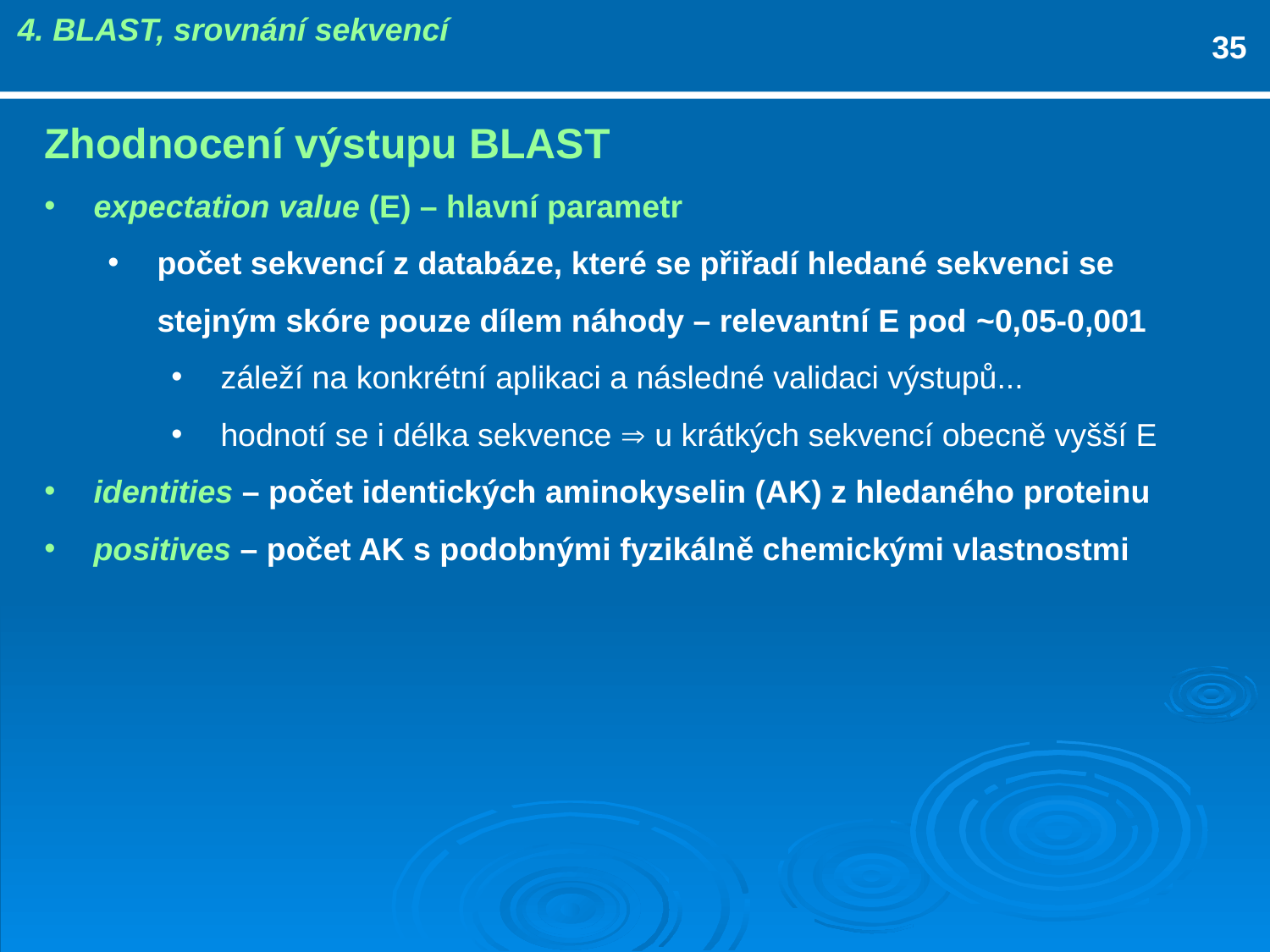

4. BLAST, srovnání sekvencí

35
Zhodnocení výstupu BLAST
expectation value (E) – hlavní parametr
počet sekvencí z databáze, které se přiřadí hledané sekvenci se stejným skóre pouze dílem náhody – relevantní E pod ~0,05-0,001
záleží na konkrétní aplikaci a následné validaci výstupů...
hodnotí se i délka sekvence ⇒ u krátkých sekvencí obecně vyšší E
identities – počet identických aminokyselin (AK) z hledaného proteinu
positives – počet AK s podobnými fyzikálně chemickými vlastnostmi